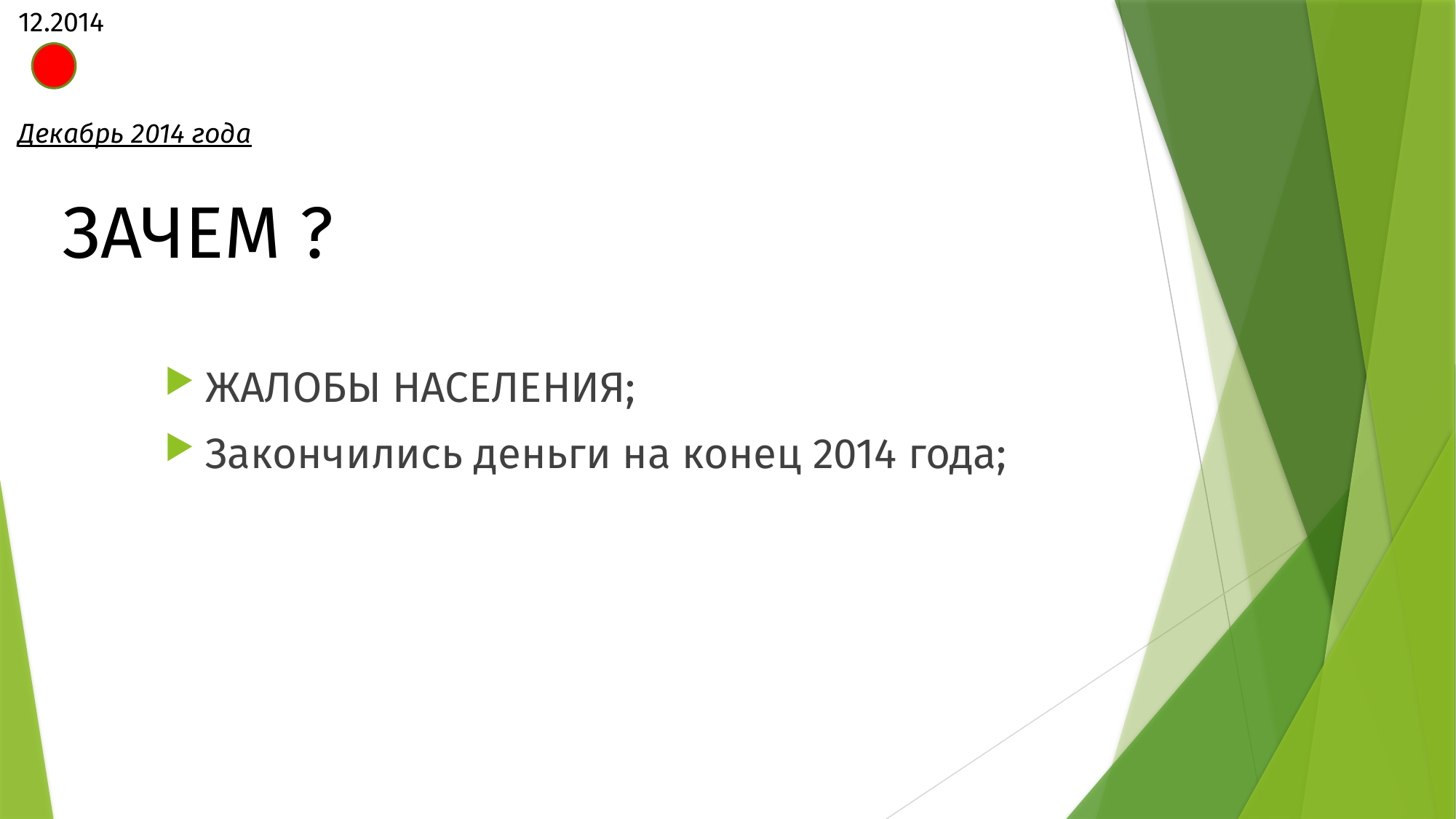

12.2014

Декабрь 2014 года
# ЗАЧЕМ ?
ЖАЛОБЫ НАСЕЛЕНИЯ;
Закончились деньги на конец 2014 года;